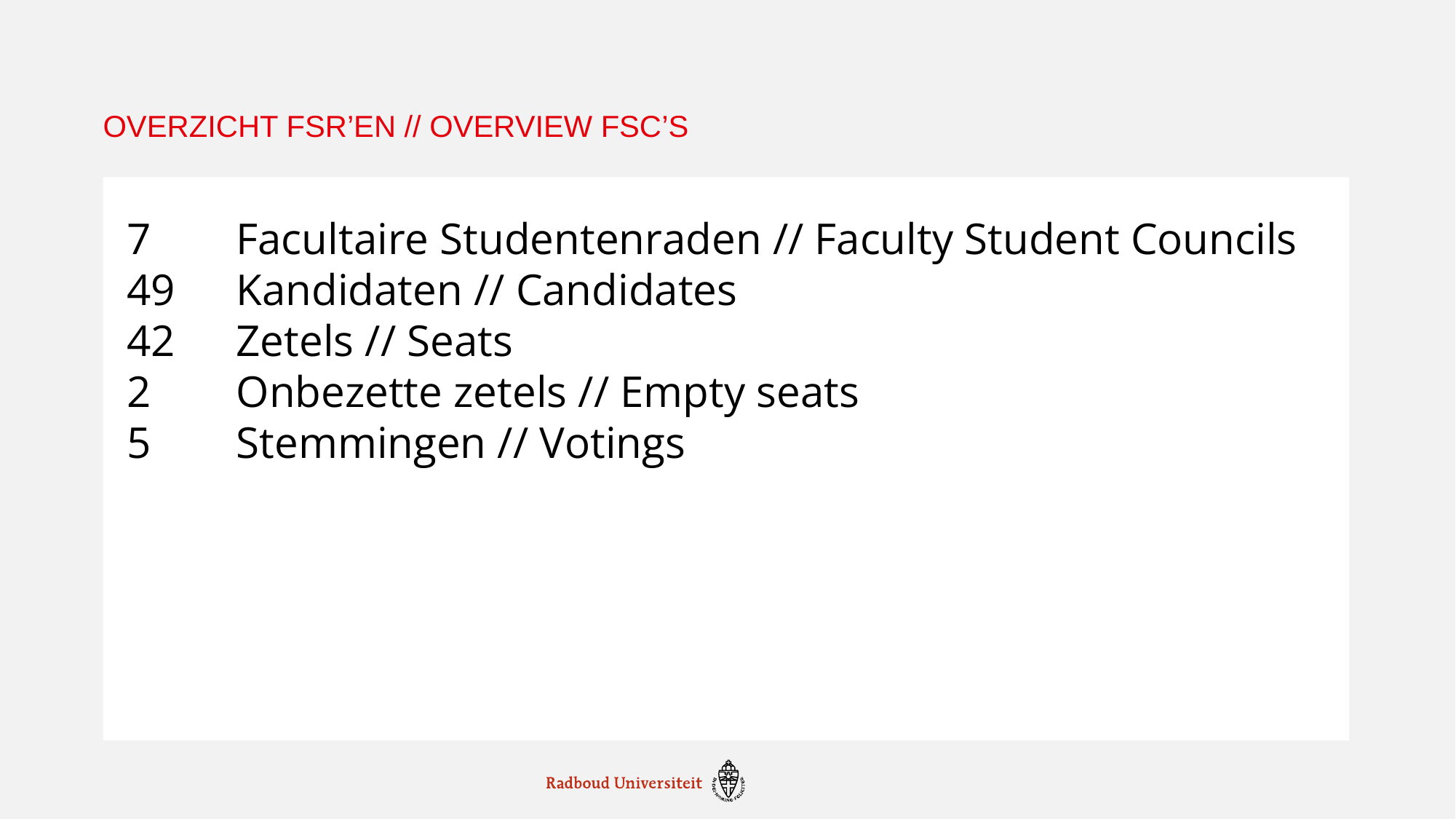

# OVERZICHT FSR’en // OVERVIEW fsC’s
7 	Facultaire Studentenraden // Faculty Student Councils
49 	Kandidaten // Candidates
42 	Zetels // Seats
2	Onbezette zetels // Empty seats
5 	Stemmingen // Votings